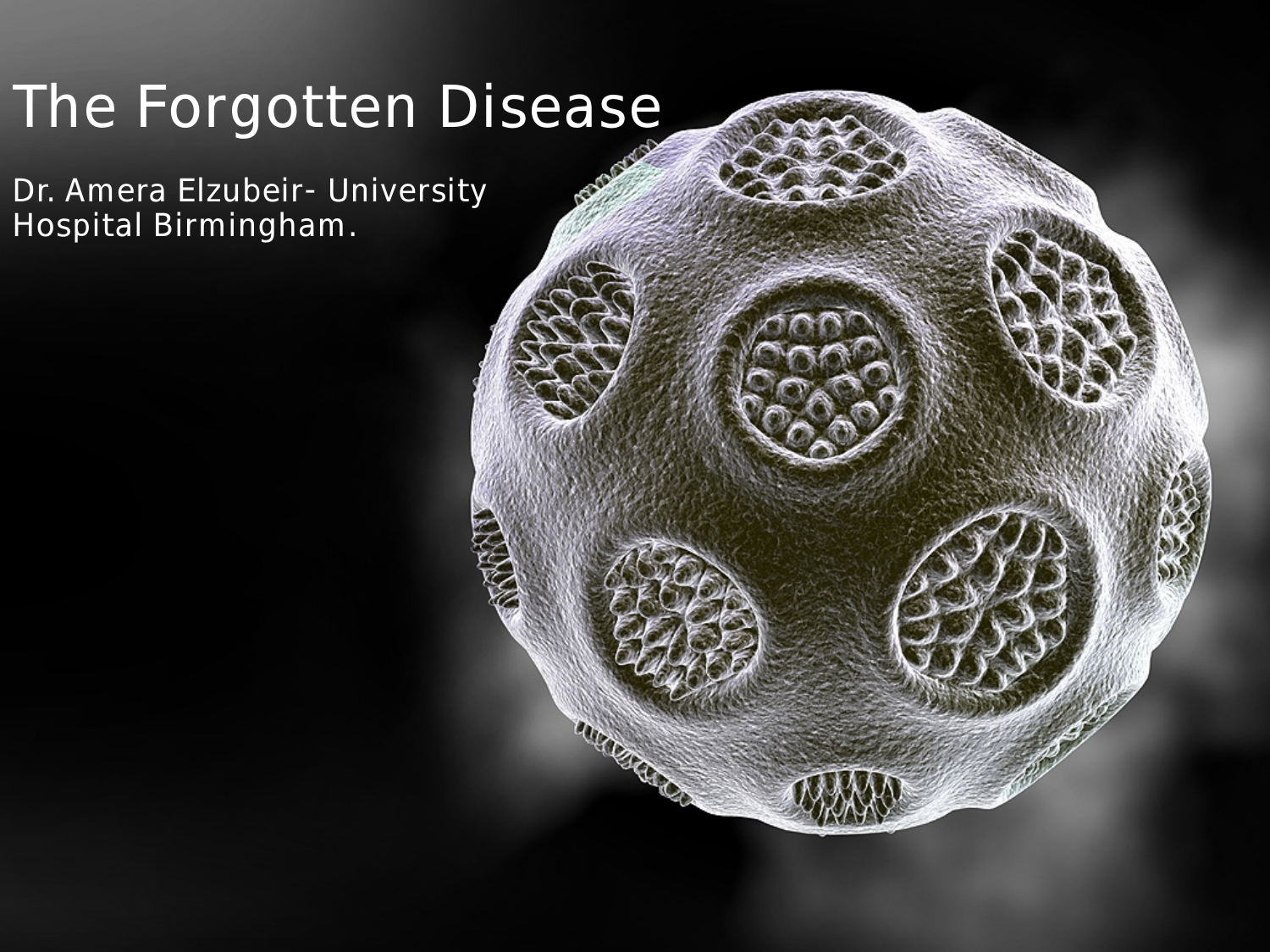

# The Forgotten Disease
Dr. Amera Elzubeir- University Hospital Birmingham.